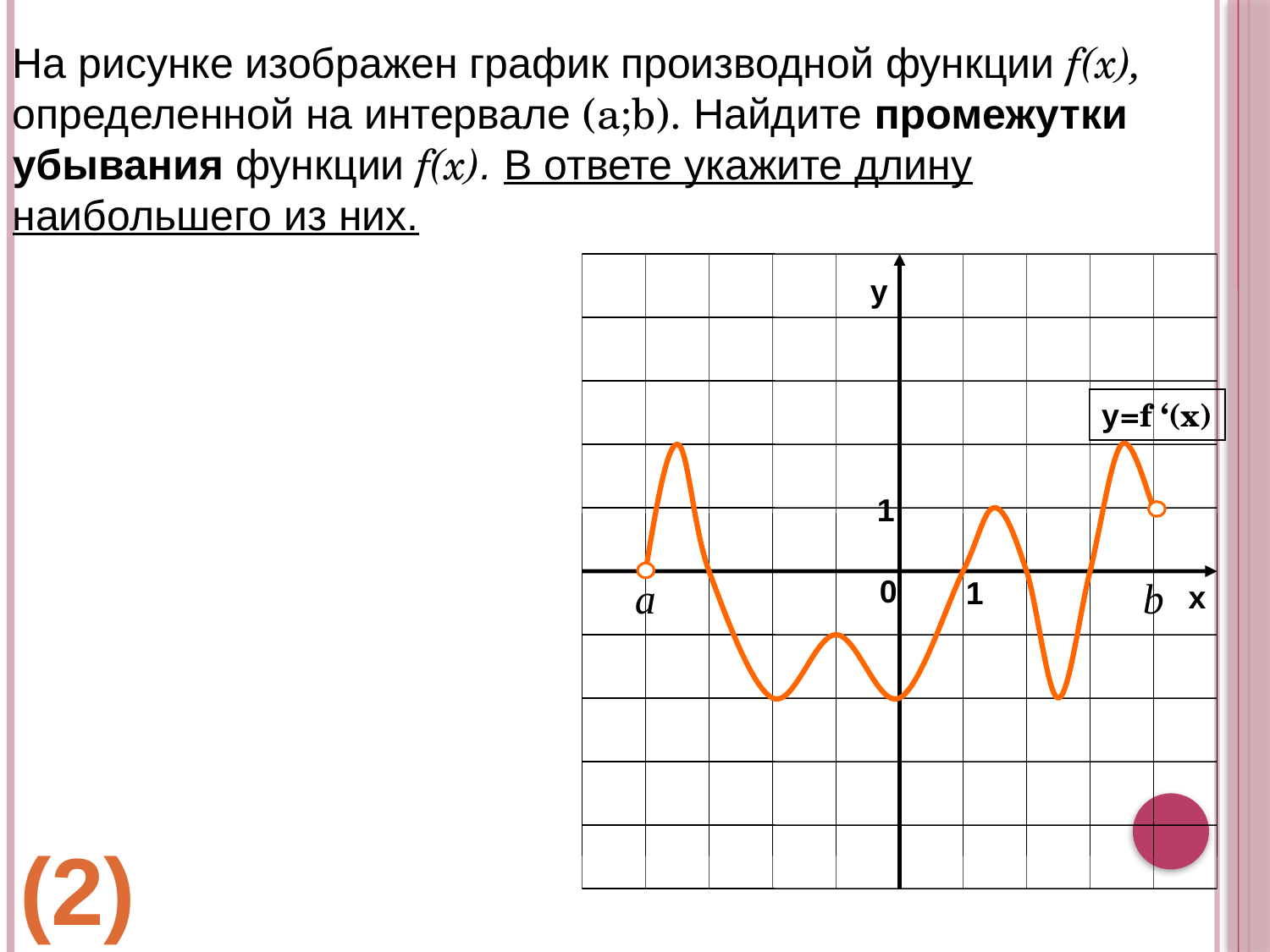

На рисунке изображен график производной функции f(x),
определенной на интервале (a;b). Найдите промежутки убывания функции f(x). В ответе укажите длину наибольшего из них.

у
y=f ‘(x)
1
0
1
х

b
а
(2)